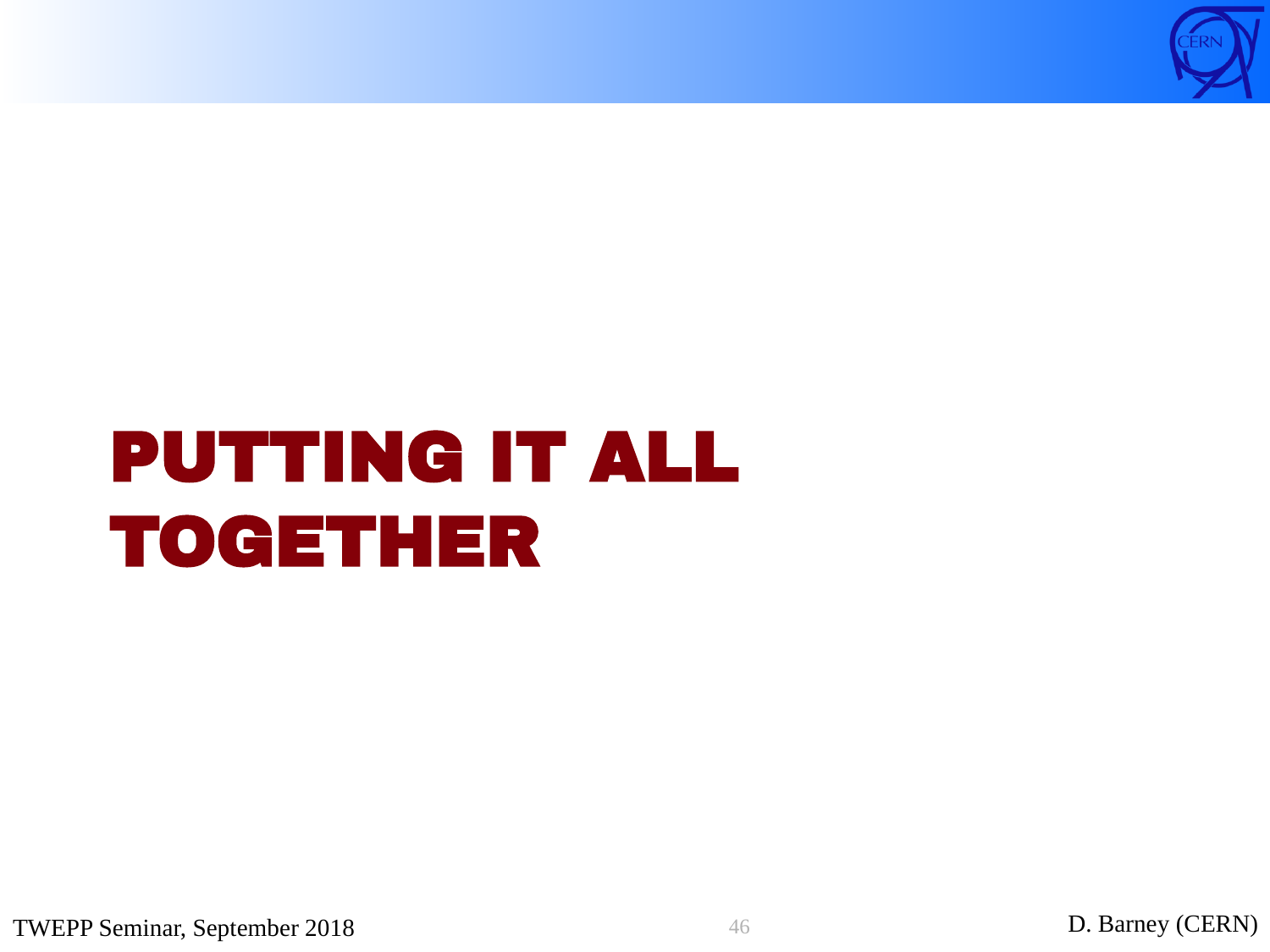

# Putting it all together
46
D. Barney (CERN)
TWEPP Seminar, September 2018